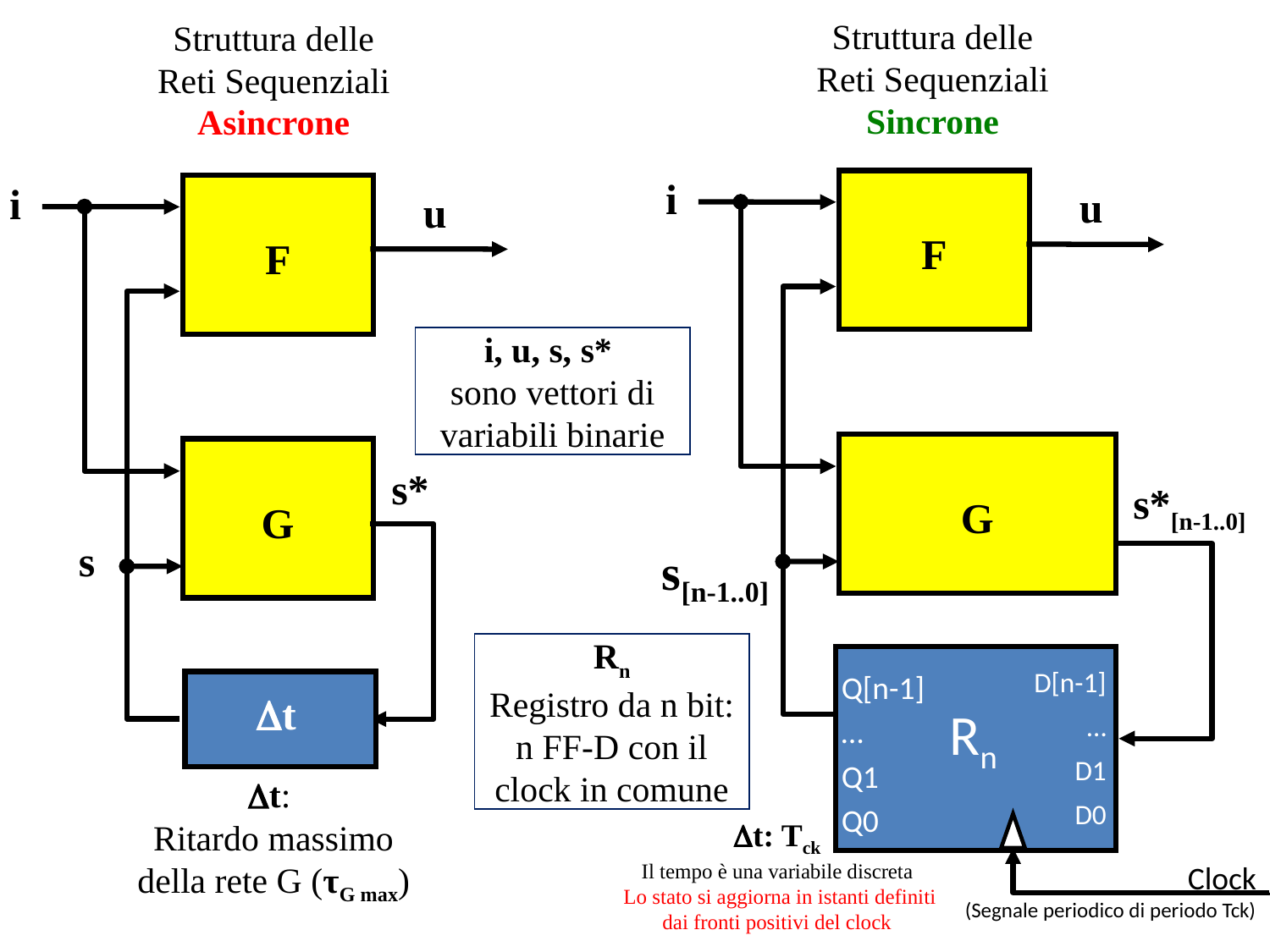

Struttura delle Reti Sequenziali Sincrone
Struttura delle Reti Sequenziali Asincrone

F
i

F
i
u

G

s

s*

Δt
Δt:
Ritardo massimo della rete G (τG max)
u

i, u, s, s*
sono vettori di variabili binarie

G
s*[n-1..0]
s[n-1..0]

Rn
Registro da n bit:
n FF-D con il clock in comune

D[n-1]
…
D1
D0
Q[n-1]
…
Q1
Q0
Rn
Δt: Tck
Il tempo è una variabile discreta
 Lo stato si aggiorna in istanti definiti dai fronti positivi del clock

Clock
(Segnale periodico di periodo Tck)